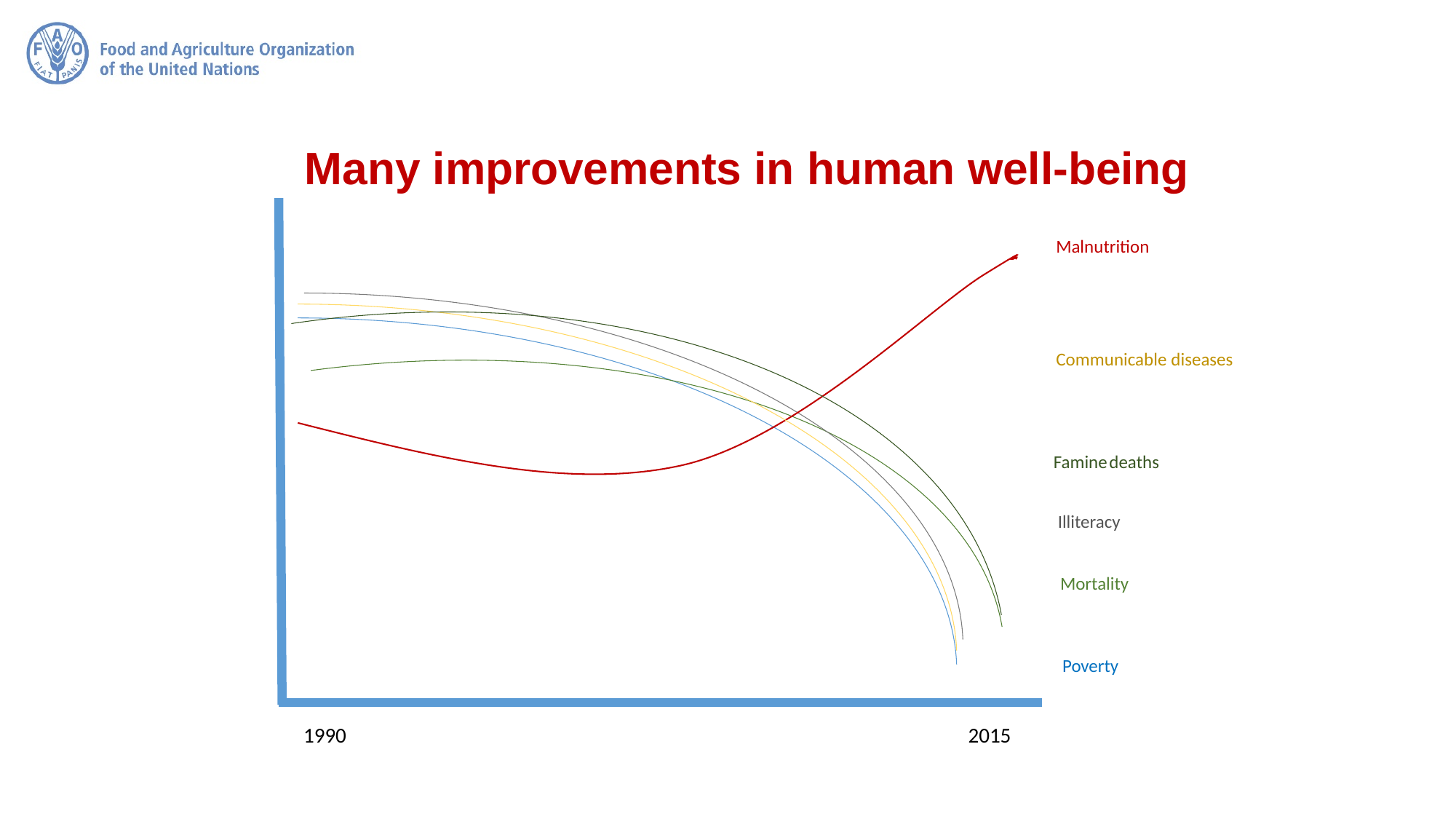

Many improvements in human well-being
Malnutrition

Communicable diseases

Famine deaths
Illiteracy
Mortality
Poverty
2015
1990